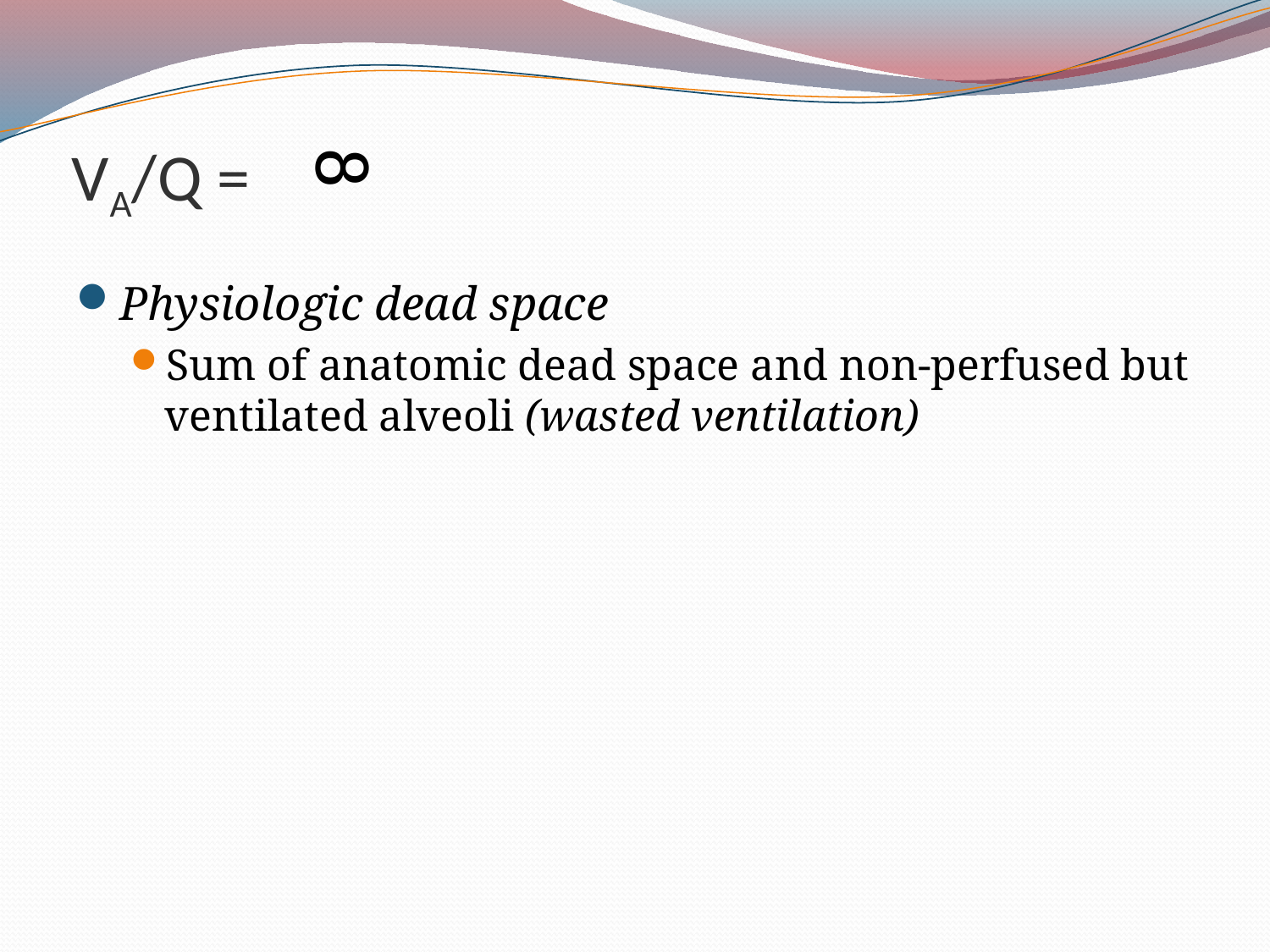

VA/Q =
8
Physiologic dead space
Sum of anatomic dead space and non-perfused but ventilated alveoli (wasted ventilation)